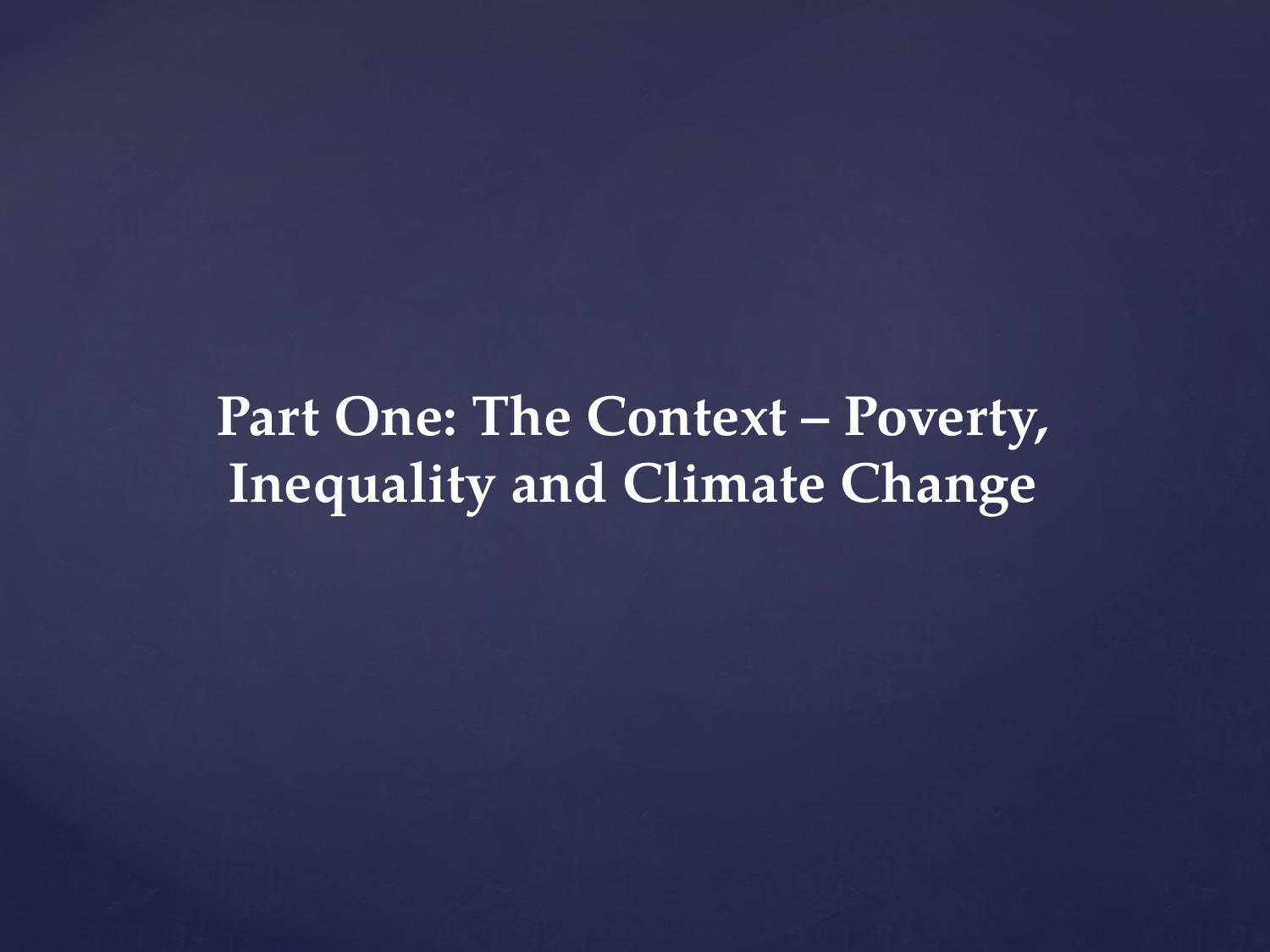

# Part One: The Context – Poverty, Inequality and Climate Change